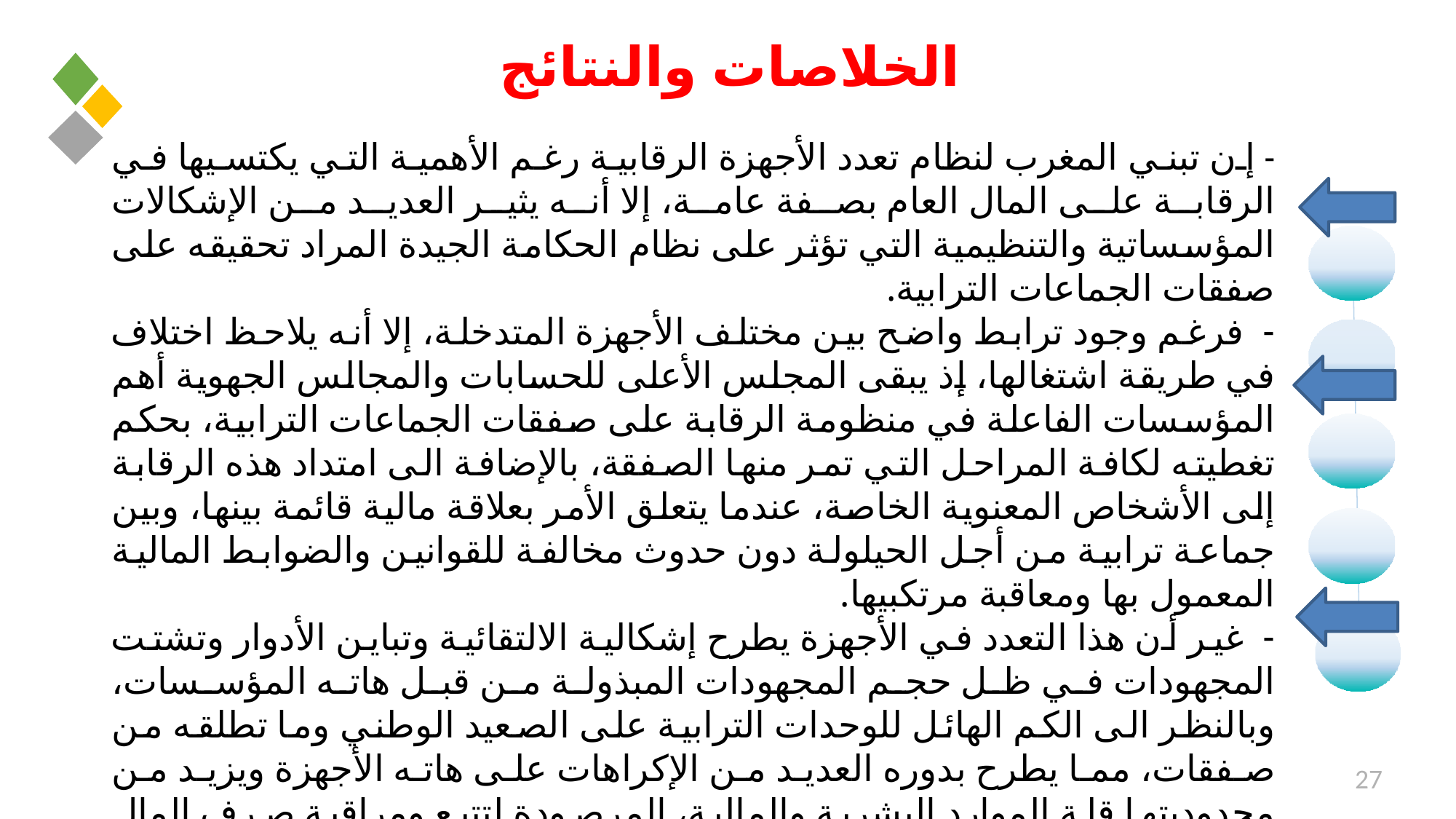

# الخلاصات والنتائج

- إن تبني المغرب لنظام تعدد الأجهزة الرقابية رغم الأهمية التي يكتسيها في الرقابة على المال العام بصفة عامة، إلا أنه يثير العديد من الإشكالات المؤسساتية والتنظيمية التي تؤثر على نظام الحكامة الجيدة المراد تحقيقه على صفقات الجماعات الترابية.
-  فرغم وجود ترابط واضح بين مختلف الأجهزة المتدخلة، إلا أنه يلاحظ اختلاف في طريقة اشتغالها، إذ يبقى المجلس الأعلى للحسابات والمجالس الجهوية أهم المؤسسات الفاعلة في منظومة الرقابة على صفقات الجماعات الترابية، بحكم تغطيته لكافة المراحل التي تمر منها الصفقة، بالإضافة الى امتداد هذه الرقابة إلى الأشخاص المعنوية الخاصة، عندما يتعلق الأمر بعلاقة مالية قائمة بينها، وبين جماعة ترابية من أجل الحيلولة دون حدوث مخالفة للقوانين والضوابط المالية المعمول بها ومعاقبة مرتكبيها.
-  غير أن هذا التعدد في الأجهزة يطرح إشكالية الالتقائية وتباين الأدوار وتشتت المجهودات في ظل حجم المجهودات المبذولة من قبل هاته المؤسسات، وبالنظر الى الكم الهائل للوحدات الترابية على الصعيد الوطني وما تطلقه من صفقات، مما يطرح بدوره العديد من الإكراهات على هاته الأجهزة ويزيد من محدوديتها قلة الموارد البشرية والمالية، المرصودة لتتبع ومراقبة صرف المال العام والذي تشكل الصفقات العمومية إحدى تجلياته.

27